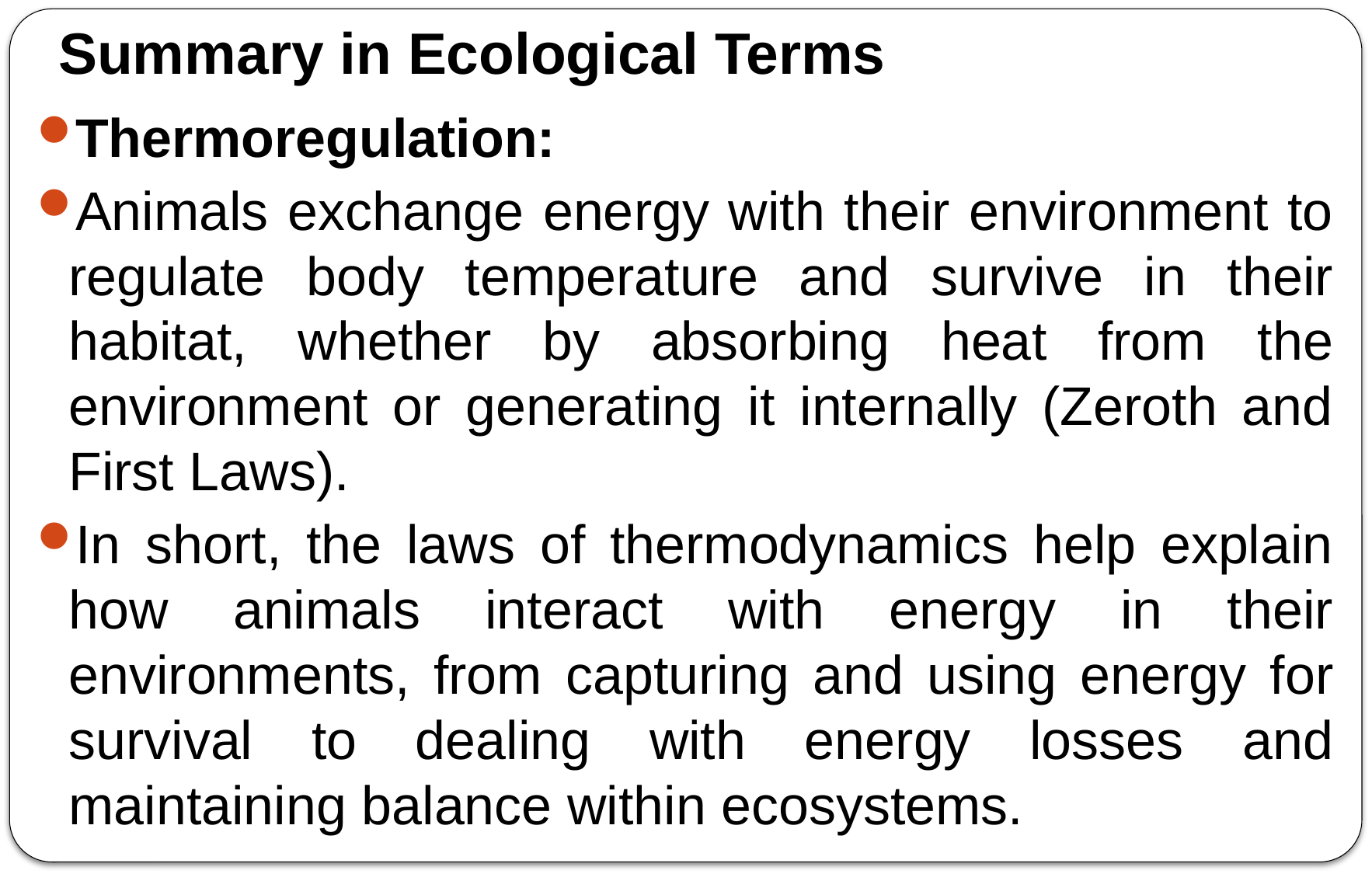

# Summary in Ecological Terms
Thermoregulation:
Animals exchange energy with their environment to regulate body temperature and survive in their habitat, whether by absorbing heat from the environment or generating it internally (Zeroth and First Laws).
In short, the laws of thermodynamics help explain how animals interact with energy in their environments, from capturing and using energy for survival to dealing with energy losses and maintaining balance within ecosystems.